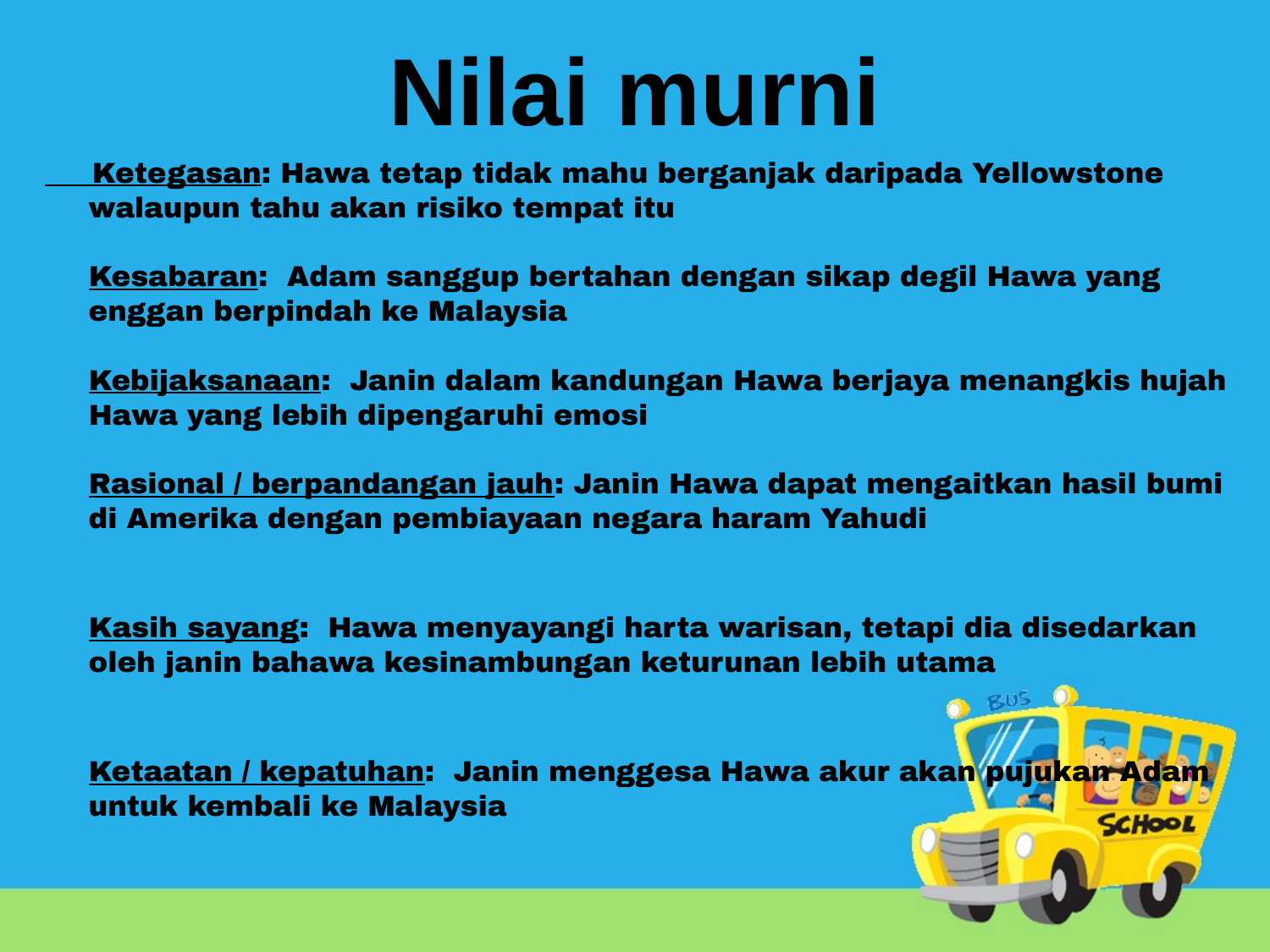

# Nilai murni
     Ketegasan: Hawa tetap tidak mahu berganjak daripada Yellowstone walaupun tahu akan risiko tempat itu
Kesabaran:  Adam sanggup bertahan dengan sikap degil Hawa yang enggan berpindah ke Malaysia
Kebijaksanaan:  Janin dalam kandungan Hawa berjaya menangkis hujah Hawa yang lebih dipengaruhi emosi
Rasional / berpandangan jauh: Janin Hawa dapat mengaitkan hasil bumi di Amerika dengan pembiayaan negara haram Yahudi
Kasih sayang:  Hawa menyayangi harta warisan, tetapi dia disedarkan oleh janin bahawa kesinambungan keturunan lebih utama
Ketaatan / kepatuhan:  Janin menggesa Hawa akur akan pujukan Adam untuk kembali ke Malaysia